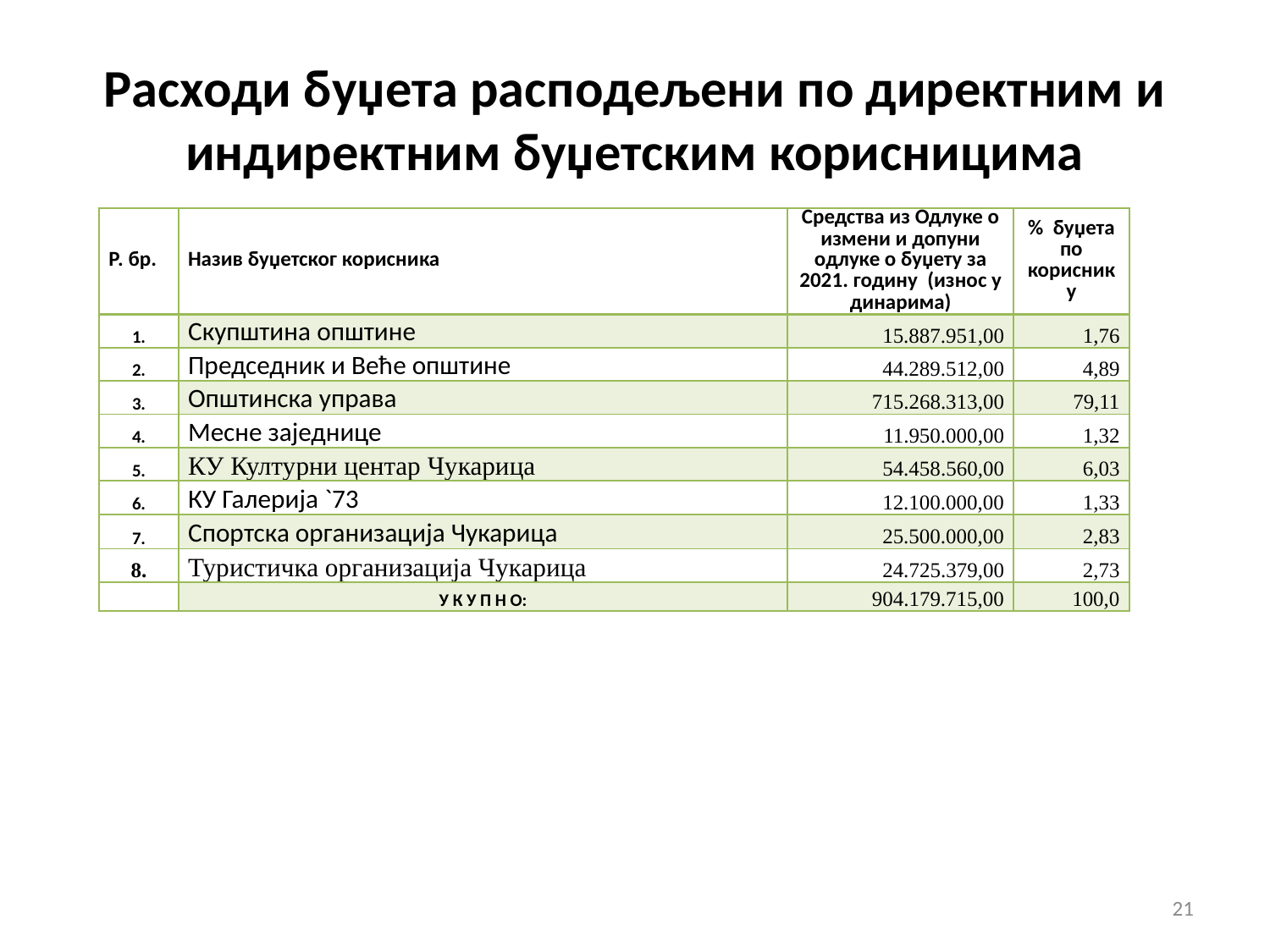

# Расходи буџета расподељени по директним и индиректним буџетским корисницима
| Р. бр. | Назив буџетског корисника | Средства из Одлуке о измени и допуни одлуке о буџету за 2021. годину (износ у динарима) | % буџета по кориснику |
| --- | --- | --- | --- |
| 1. | Скупштина општине | 15.887.951,00 | 1,76 |
| 2. | Председник и Веће општине | 44.289.512,00 | 4,89 |
| 3. | Општинска управа | 715.268.313,00 | 79,11 |
| 4. | Месне заједнице | 11.950.000,00 | 1,32 |
| 5. | КУ Културни центар Чукарица | 54.458.560,00 | 6,03 |
| 6. | КУ Галерија `73 | 12.100.000,00 | 1,33 |
| 7. | Спортска организација Чукарица | 25.500.000,00 | 2,83 |
| 8. | Туристичка организација Чукарица | 24.725.379,00 | 2,73 |
|  | У К У П Н О: | 904.179.715,00 | 100,0 |
21